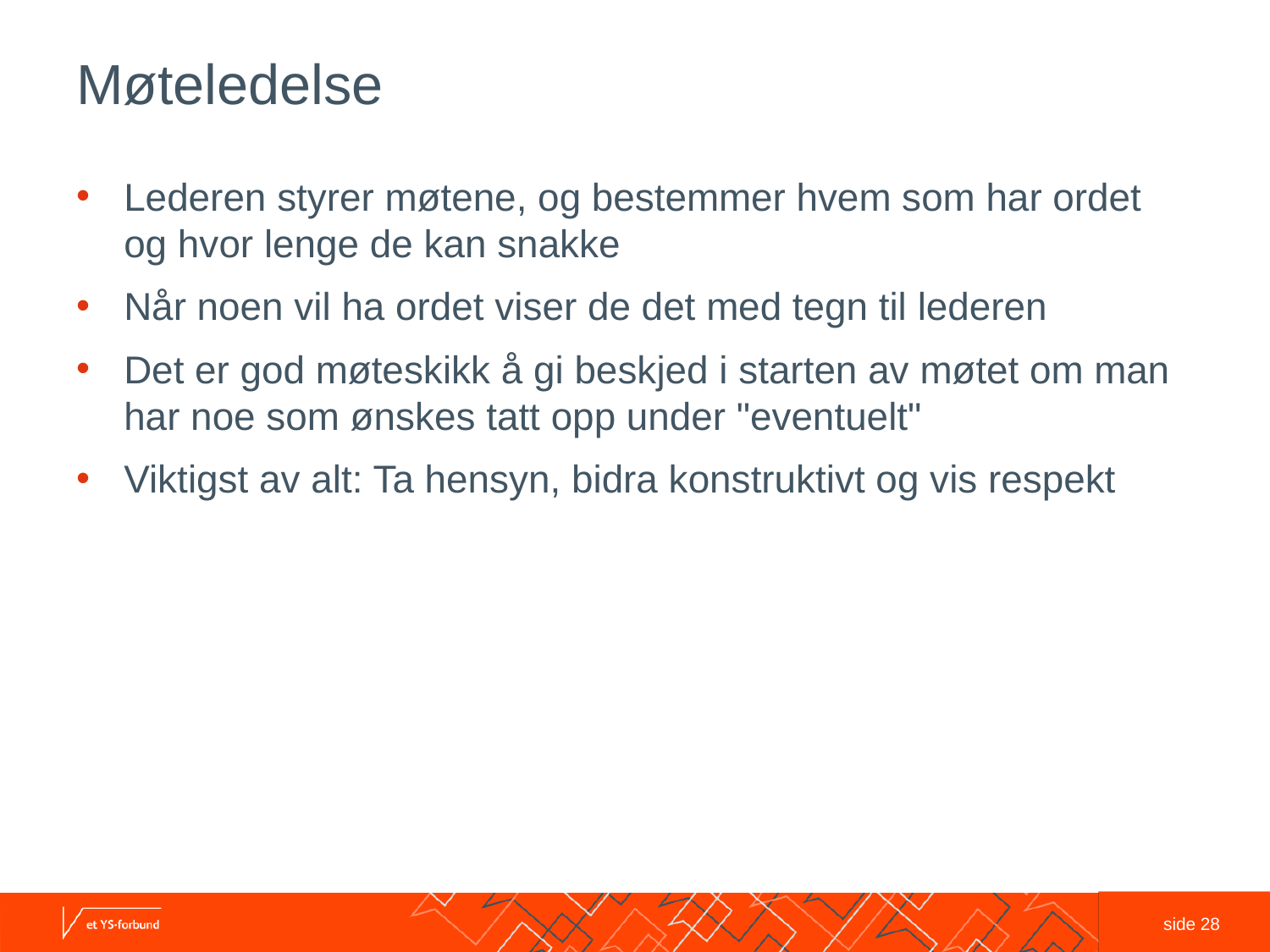

# Møteledelse
Lederen styrer møtene, og bestemmer hvem som har ordet og hvor lenge de kan snakke
Når noen vil ha ordet viser de det med tegn til lederen
Det er god møteskikk å gi beskjed i starten av møtet om man har noe som ønskes tatt opp under "eventuelt"
Viktigst av alt: Ta hensyn, bidra konstruktivt og vis respekt

 side 28